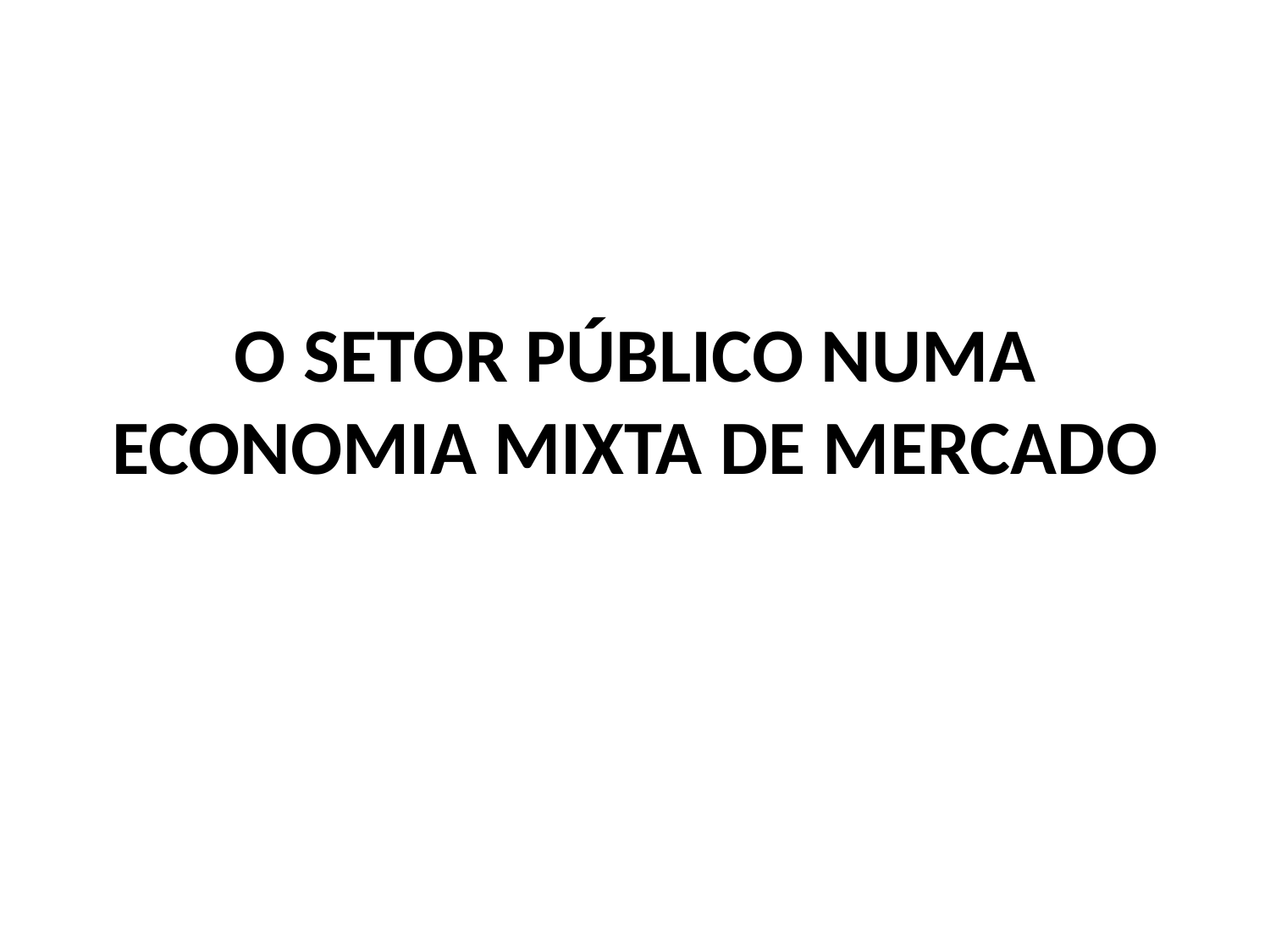

# O SETOR PÚBLICO NUMA ECONOMIA MIXTA DE MERCADO